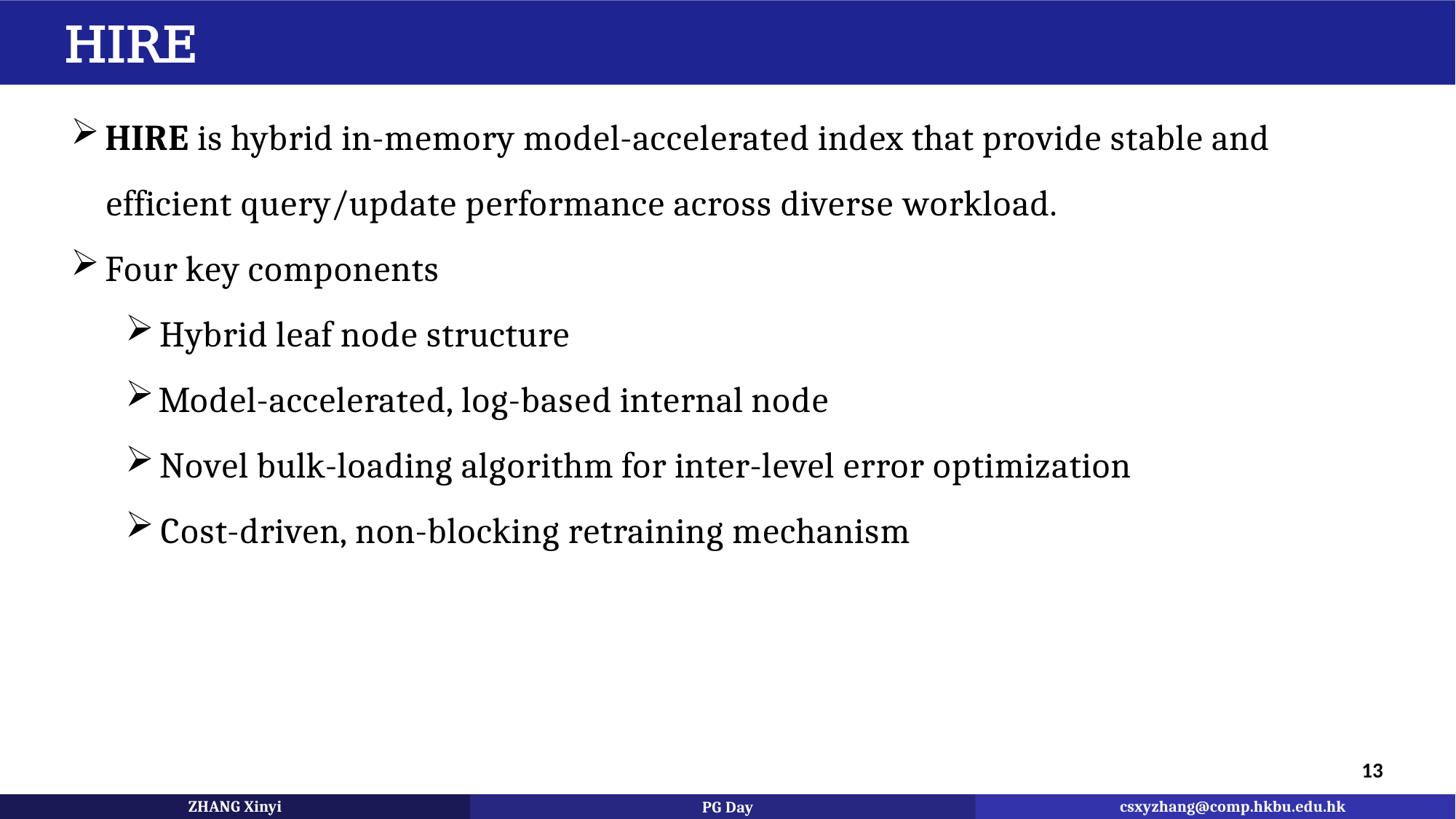

HIRE
HIRE is hybrid in-memory model-accelerated index that provide stable and efficient query/update performance across diverse workload.
Four key components
Hybrid leaf node structure
Model-accelerated, log-based internal node
Novel bulk-loading algorithm for inter-level error optimization
Cost-driven, non-blocking retraining mechanism

13
ZHANG Xinyi
csxyzhang@comp.hkbu.edu.hk
ZHANG Xinyi
ZHANG Xinyi
SIGMOD’24
SIGMOD’24
PG Day